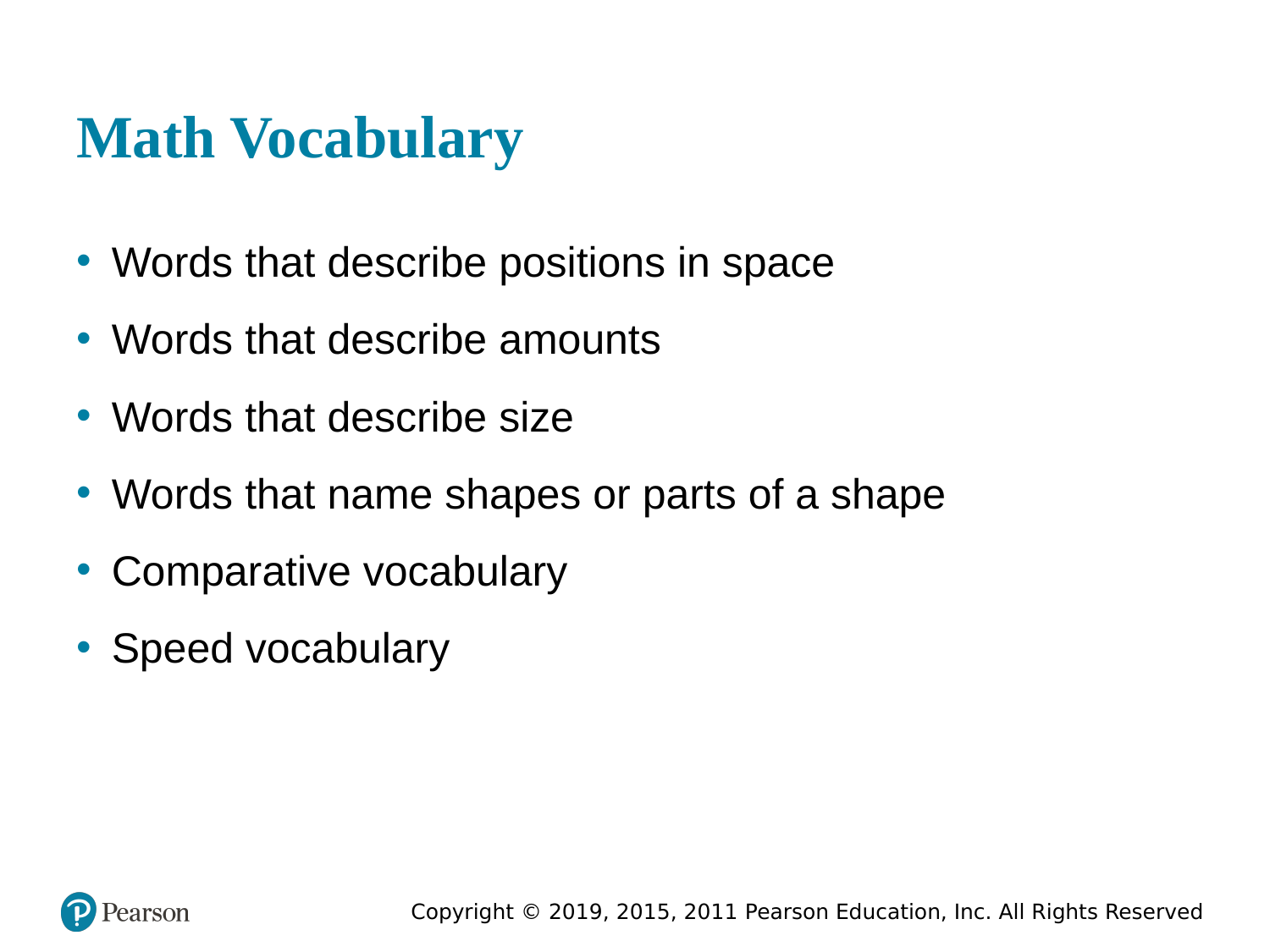

# Math Vocabulary
Words that describe positions in space
Words that describe amounts
Words that describe size
Words that name shapes or parts of a shape
Comparative vocabulary
Speed vocabulary